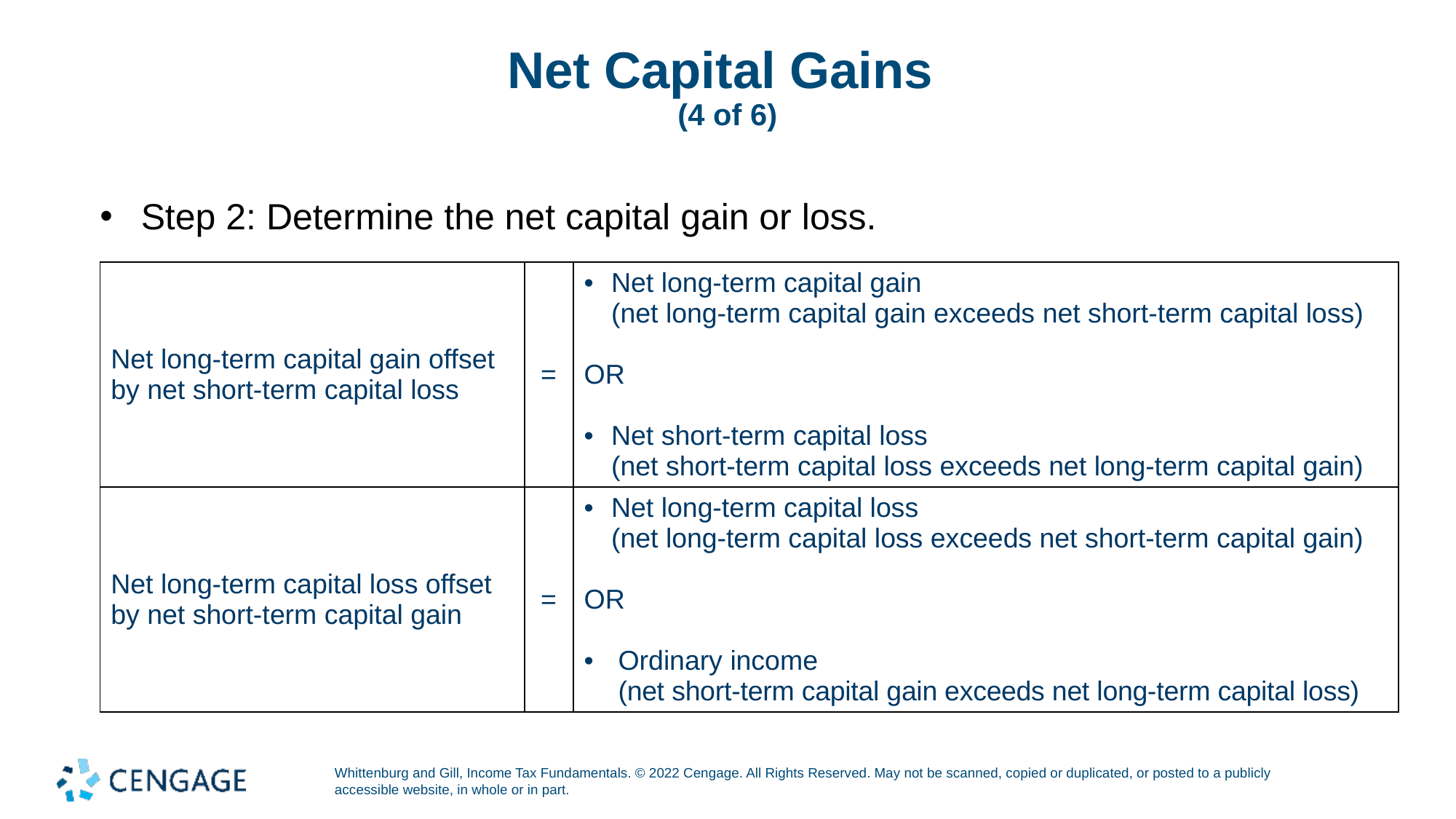

# Net Capital Gains (4 of 6)
Step 2: Determine the net capital gain or loss.
| Net long-term capital gain offset by net short-term capital loss | = | Net long-term capital gain (net long-term capital gain exceeds net short-term capital loss) OR Net short-term capital loss (net short-term capital loss exceeds net long-term capital gain) |
| --- | --- | --- |
| Net long-term capital loss offset by net short-term capital gain | = | Net long-term capital loss (net long-term capital loss exceeds net short-term capital gain) OR Ordinary income (net short-term capital gain exceeds net long-term capital loss) |